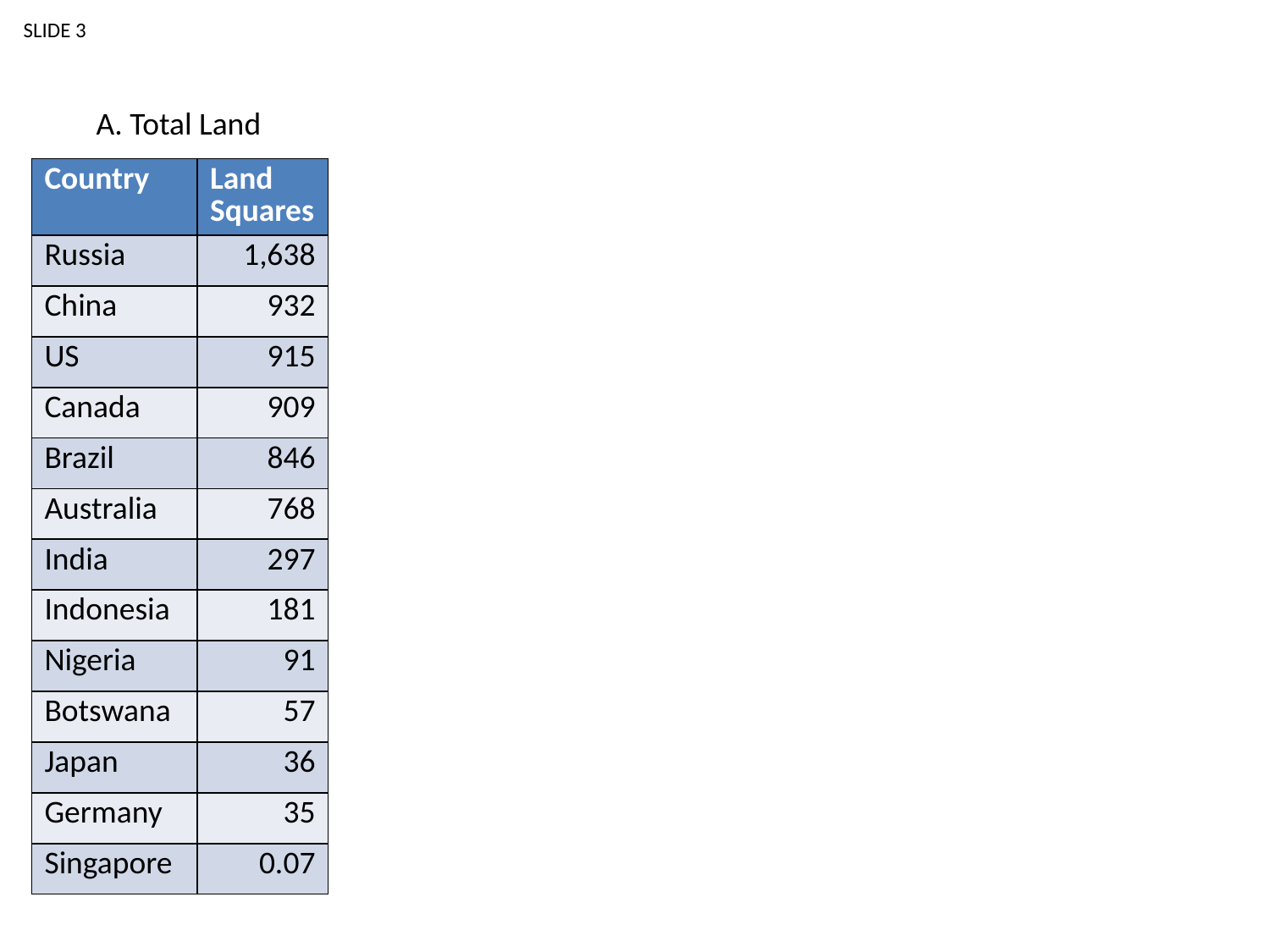

SLIDE 3
A. Total Land
| Country | Land Squares |
| --- | --- |
| Russia | 1,638 |
| China | 932 |
| US | 915 |
| Canada | 909 |
| Brazil | 846 |
| Australia | 768 |
| India | 297 |
| Indonesia | 181 |
| Nigeria | 91 |
| Botswana | 57 |
| Japan | 36 |
| Germany | 35 |
| Singapore | 0.07 |